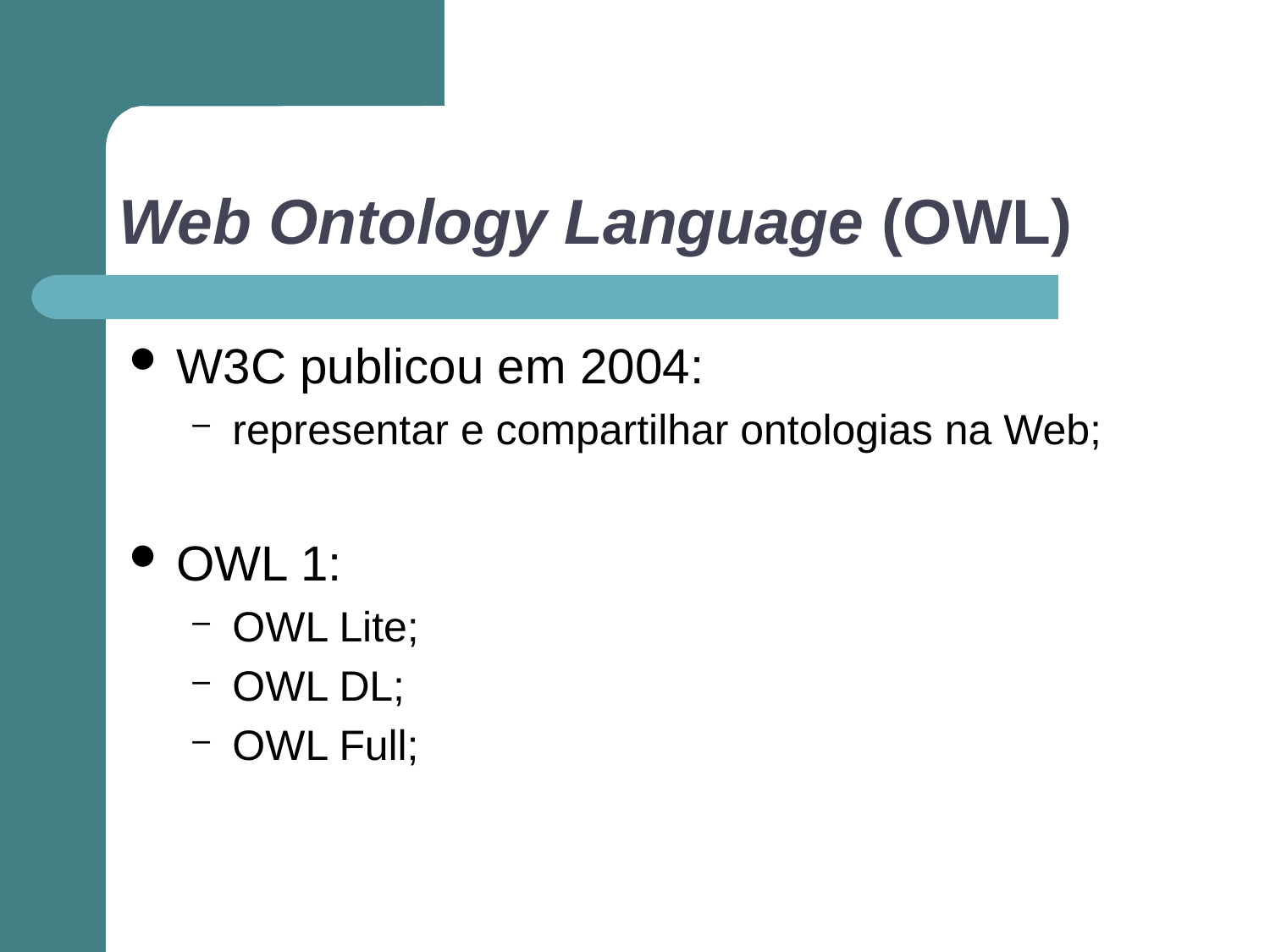

# Web Ontology Language (OWL)
W3C publicou em 2004:
representar e compartilhar ontologias na Web;

OWL 1:
OWL Lite;
OWL DL;
OWL Full;